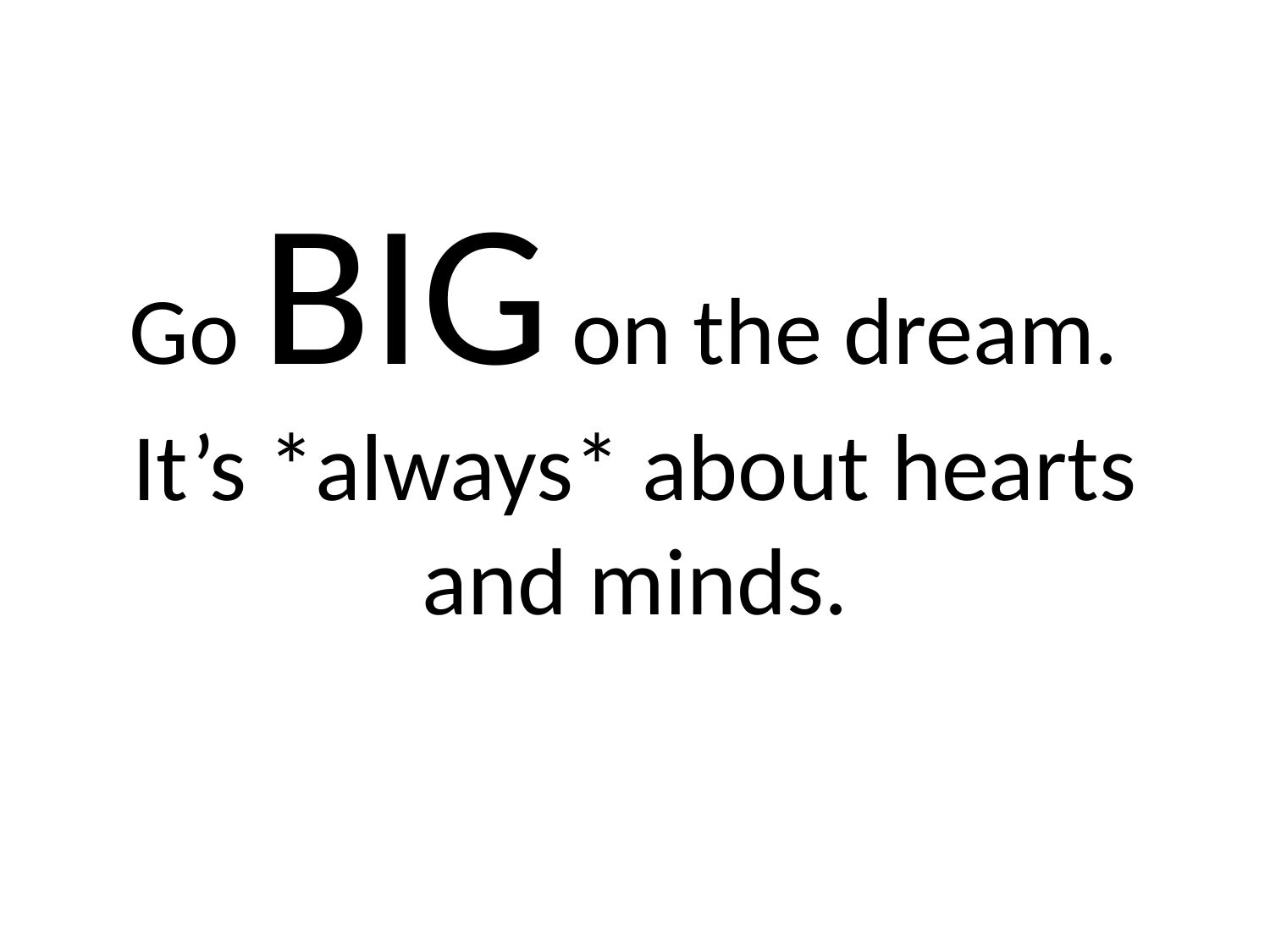

# Go BIG on the dream. It’s *always* about hearts and minds.